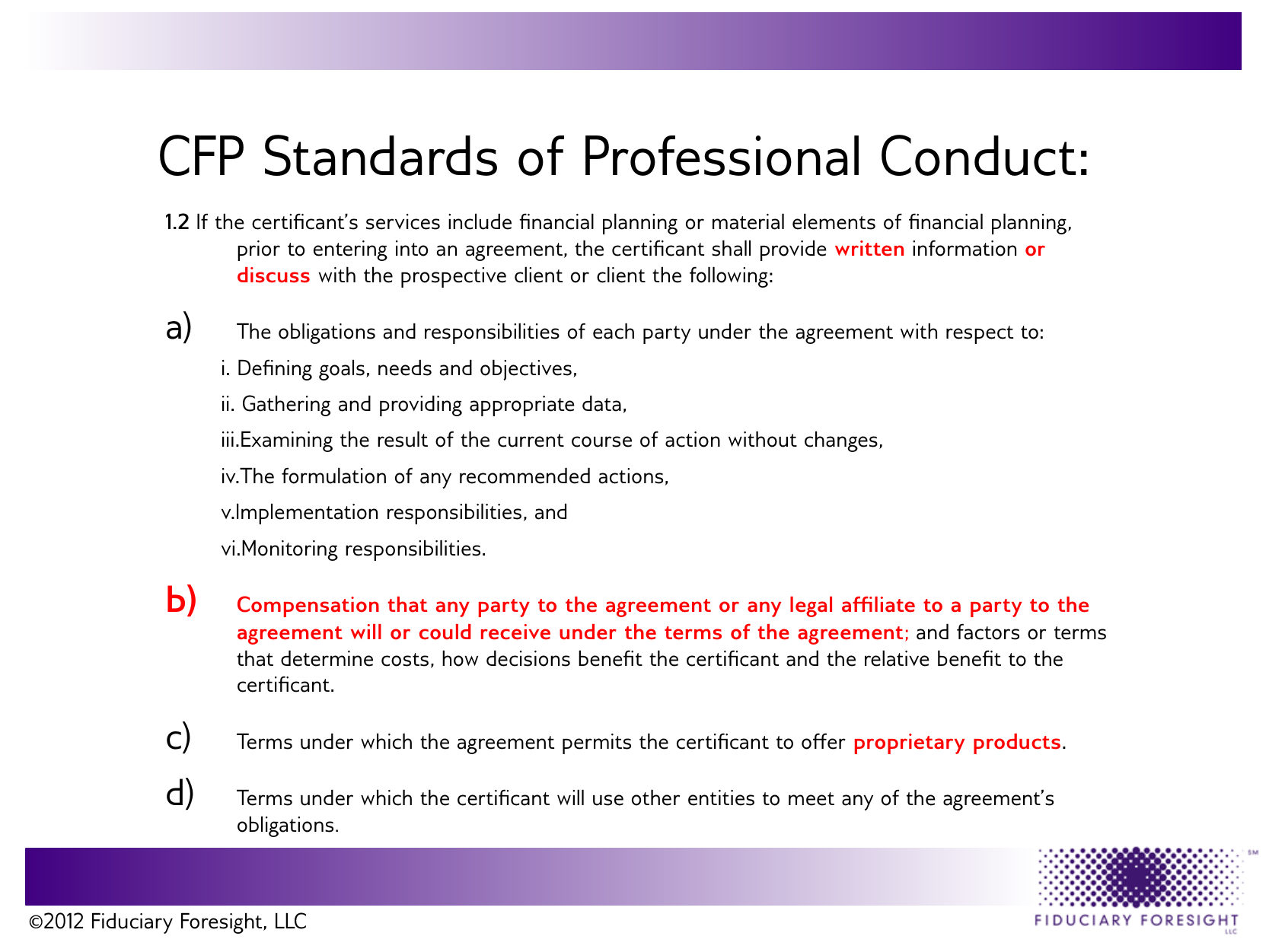

# CFP Standards of Professional Conduct:
1.2 If the certificant’s services include financial planning or material elements of financial planning, prior to entering into an agreement, the certificant shall provide written information or discuss with the prospective client or client the following:
The obligations and responsibilities of each party under the agreement with respect to:
i. Defining goals, needs and objectives,
ii. Gathering and providing appropriate data,
iii.Examining the result of the current course of action without changes,
iv.The formulation of any recommended actions,
v.Implementation responsibilities, and
vi.Monitoring responsibilities.
Compensation that any party to the agreement or any legal affiliate to a party to the agreement will or could receive under the terms of the agreement; and factors or terms that determine costs, how decisions benefit the certificant and the relative benefit to the certificant.
Terms under which the agreement permits the certificant to offer proprietary products.
Terms under which the certificant will use other entities to meet any of the agreement’s obligations.